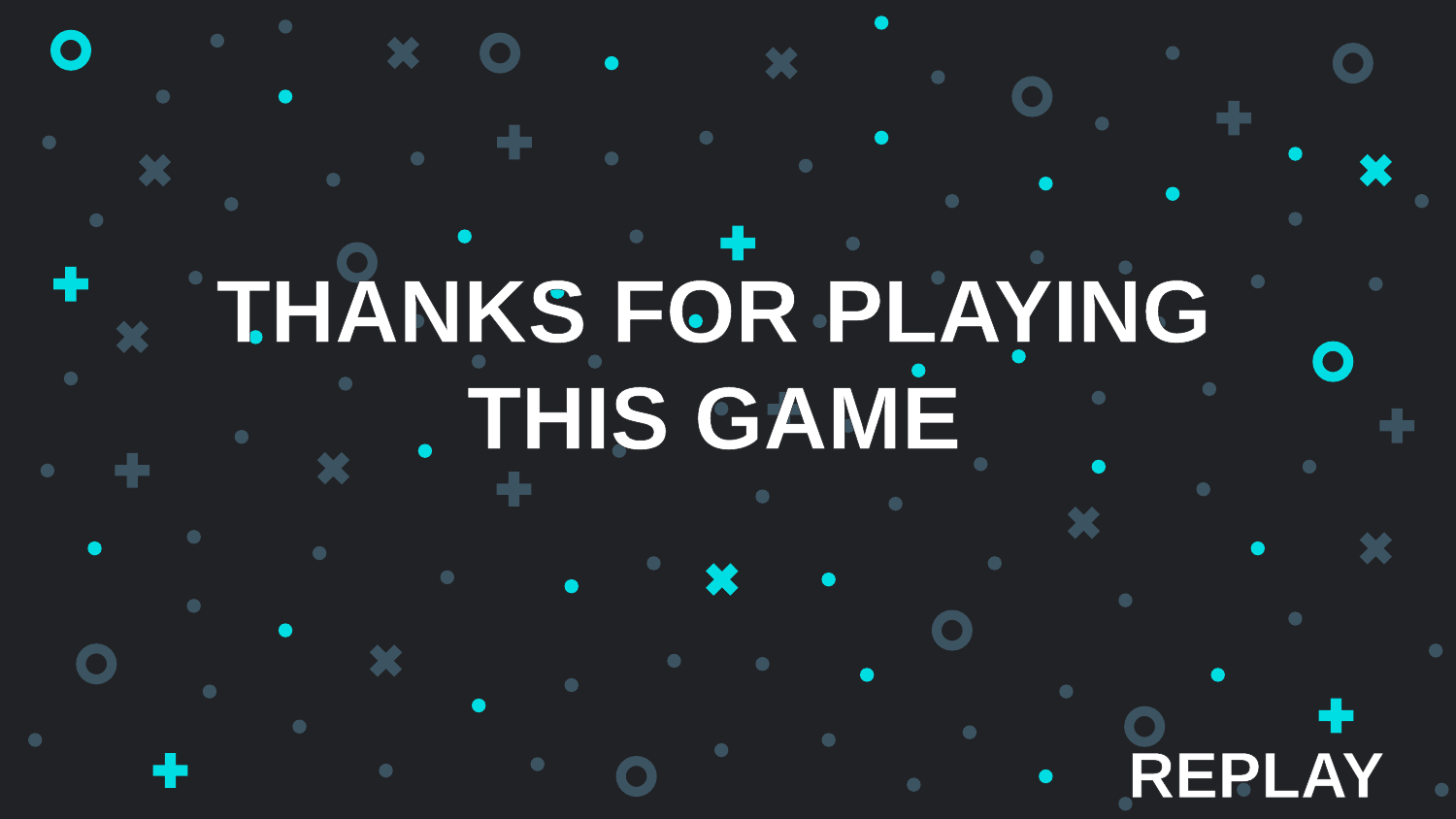

THANKS FOR PLAYING THIS GAME
32
REPLAY